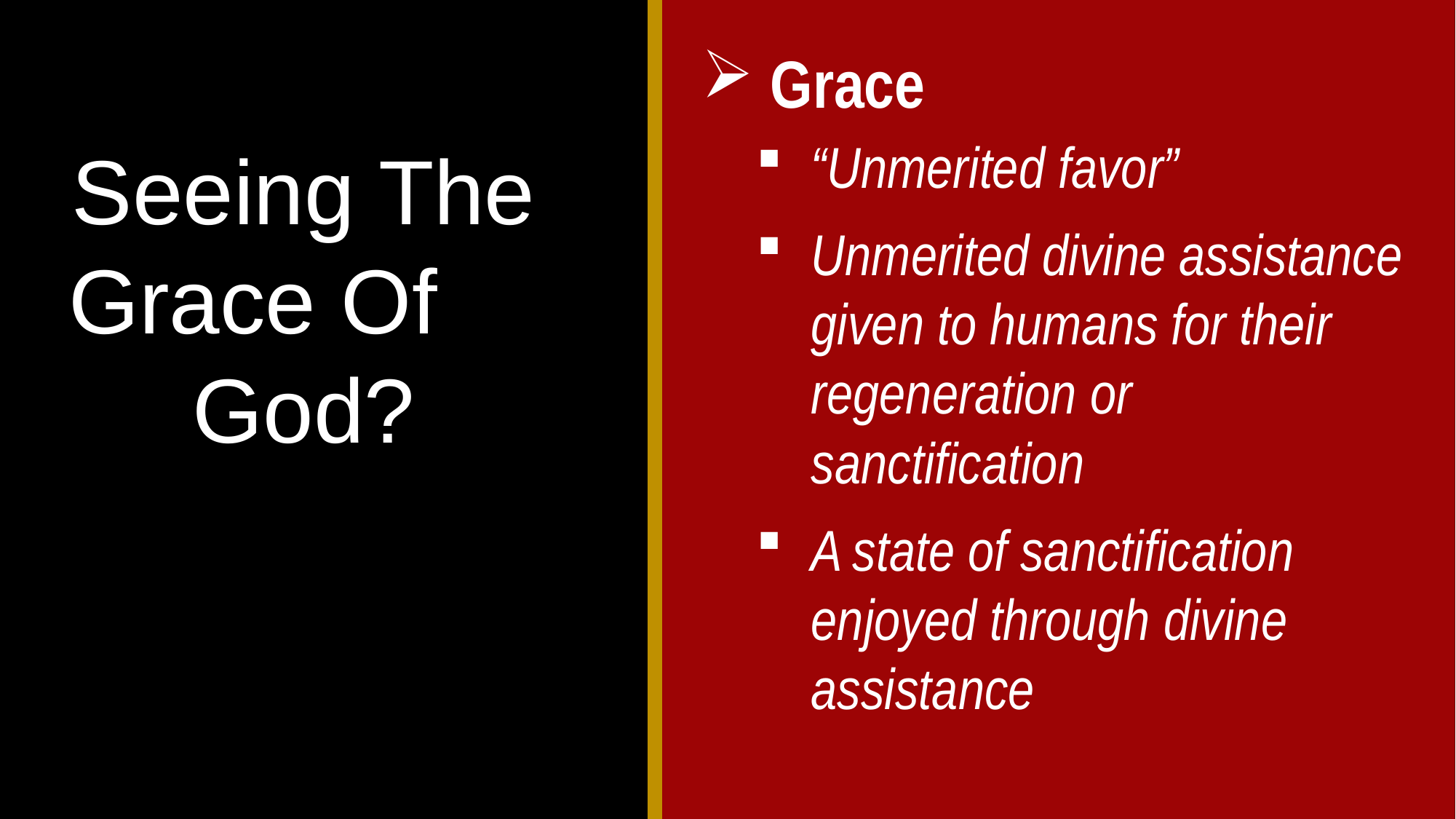

Grace
“Unmerited favor”
Unmerited divine assistance given to humans for their regeneration or sanctification
A state of sanctification enjoyed through divine assistance
Seeing The Grace Of     God?